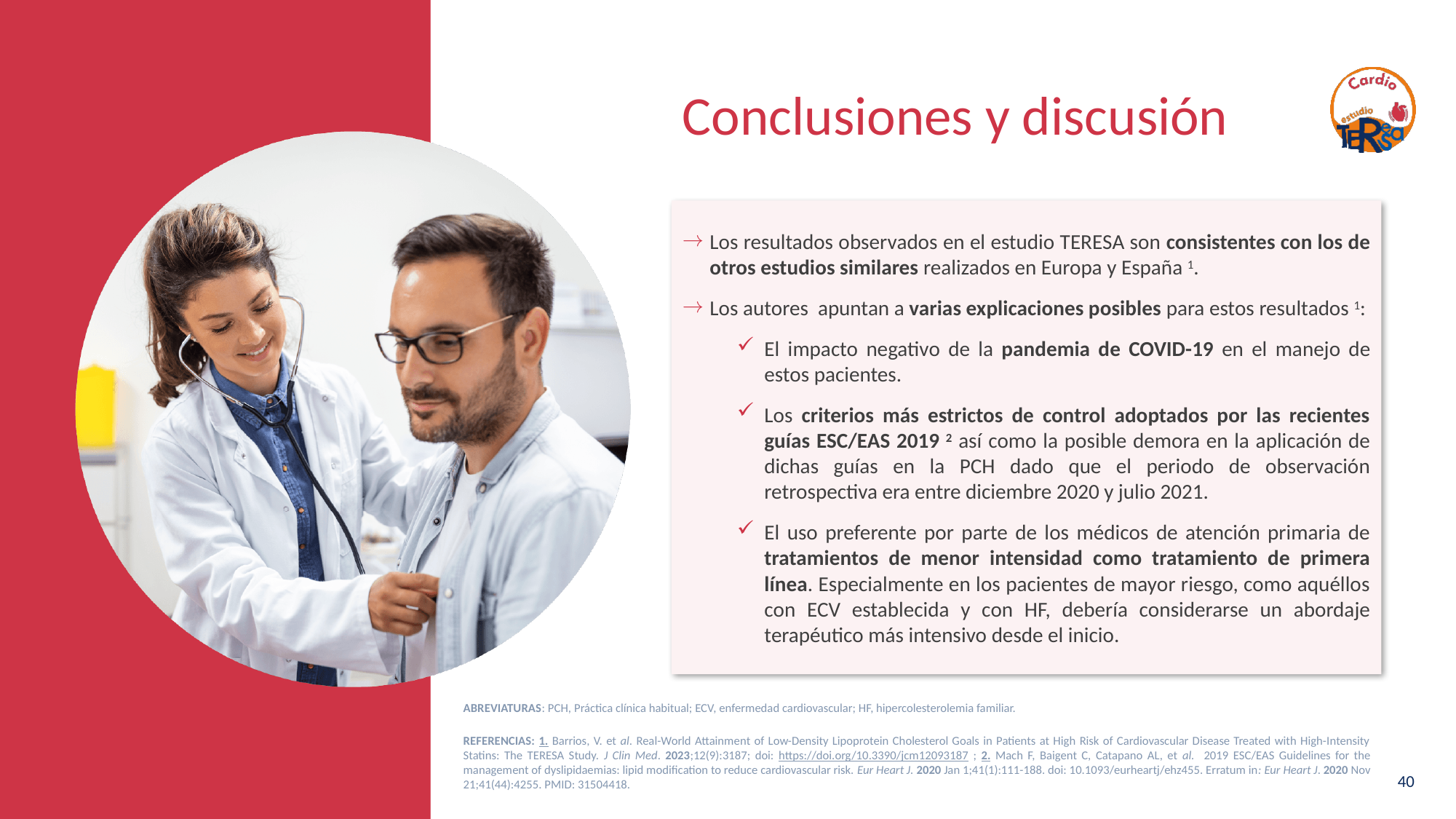

# Conclusiones y discusión
Los resultados observados en el estudio TERESA son consistentes con los de otros estudios similares realizados en Europa y España 1.
Los autores  apuntan a varias explicaciones posibles para estos resultados 1:
El impacto negativo de la pandemia de COVID-19 en el manejo de estos pacientes.
Los criterios más estrictos de control adoptados por las recientes guías ESC/EAS 2019 2 así como la posible demora en la aplicación de dichas guías en la PCH dado que el periodo de observación retrospectiva era entre diciembre 2020 y julio 2021.
El uso preferente por parte de los médicos de atención primaria de tratamientos de menor intensidad como tratamiento de primera línea. Especialmente en los pacientes de mayor riesgo, como aquéllos con ECV establecida y con HF, debería considerarse un abordaje terapéutico más intensivo desde el inicio.
ABREVIATURAS: PCH, Práctica clínica habitual; ECV, enfermedad cardiovascular; HF, hipercolesterolemia familiar.
REFERENCIAS: 1. Barrios, V. et al. Real-World Attainment of Low-Density Lipoprotein Cholesterol Goals in Patients at High Risk of Cardiovascular Disease Treated with High-Intensity Statins: The TERESA Study. J Clin Med. 2023;12(9):3187; doi: https://doi.org/10.3390/jcm12093187 ; 2. Mach F, Baigent C, Catapano AL, et al.  2019 ESC/EAS Guidelines for the management of dyslipidaemias: lipid modification to reduce cardiovascular risk. Eur Heart J. 2020 Jan 1;41(1):111-188. doi: 10.1093/eurheartj/ehz455. Erratum in: Eur Heart J. 2020 Nov 21;41(44):4255. PMID: 31504418.
40